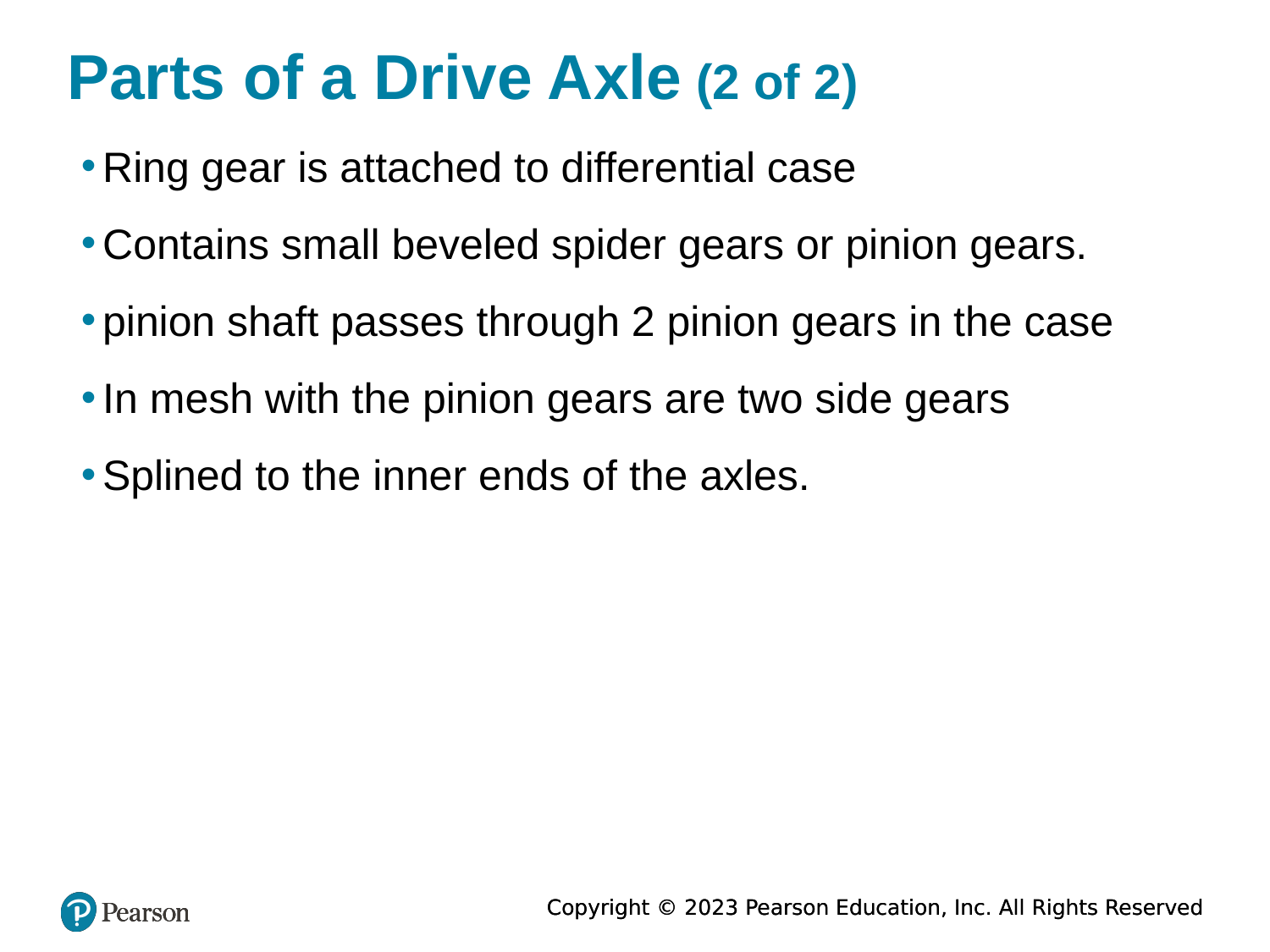

# Parts of a Drive Axle (2 of 2)
Ring gear is attached to differential case
Contains small beveled spider gears or pinion gears.
pinion shaft passes through 2 pinion gears in the case
In mesh with the pinion gears are two side gears
Splined to the inner ends of the axles.